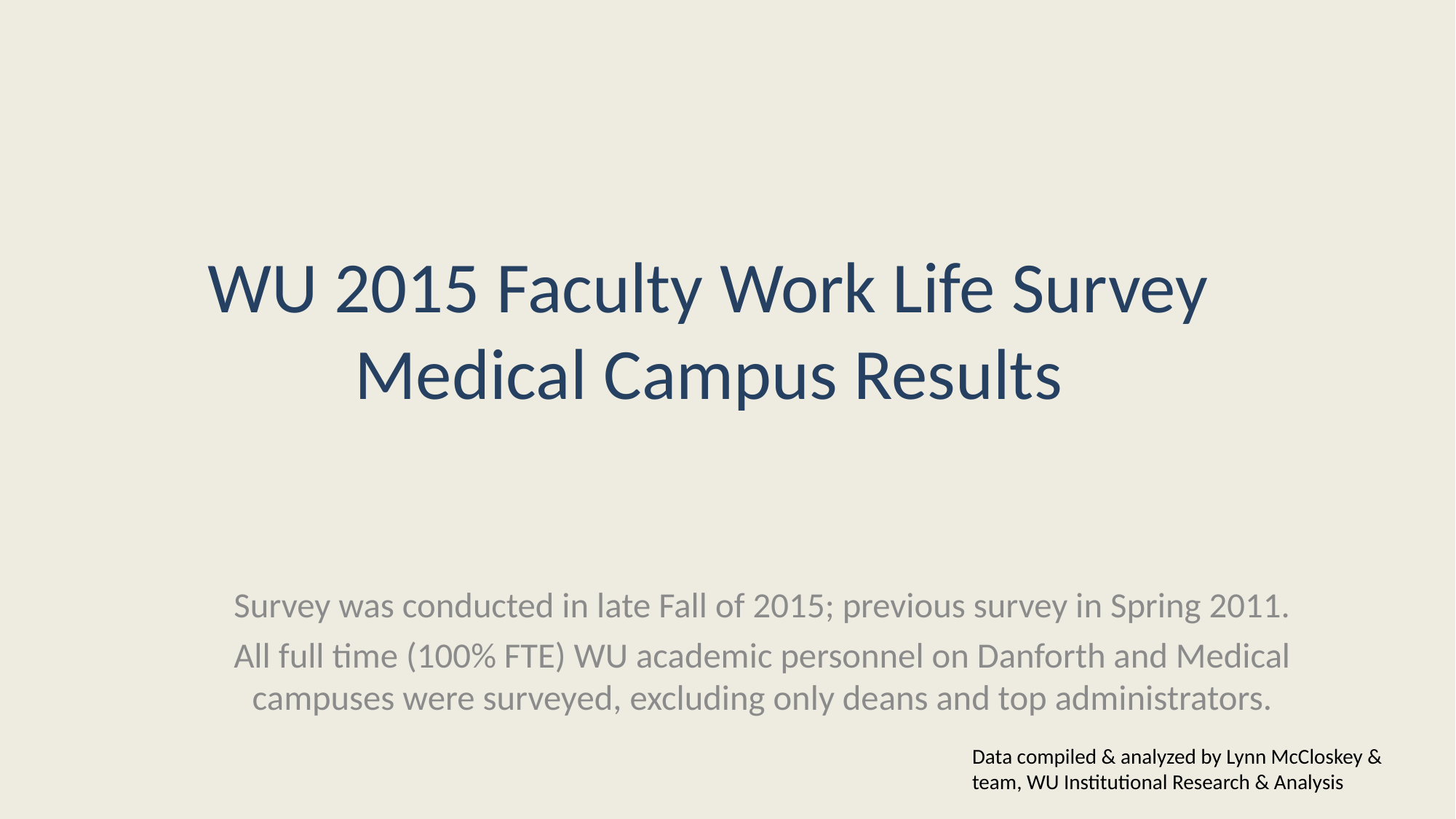

# WU 2015 Faculty Work Life Survey Medical Campus Results
Survey was conducted in late Fall of 2015; previous survey in Spring 2011.
All full time (100% FTE) WU academic personnel on Danforth and Medical campuses were surveyed, excluding only deans and top administrators.
Data compiled & analyzed by Lynn McCloskey & team, WU Institutional Research & Analysis